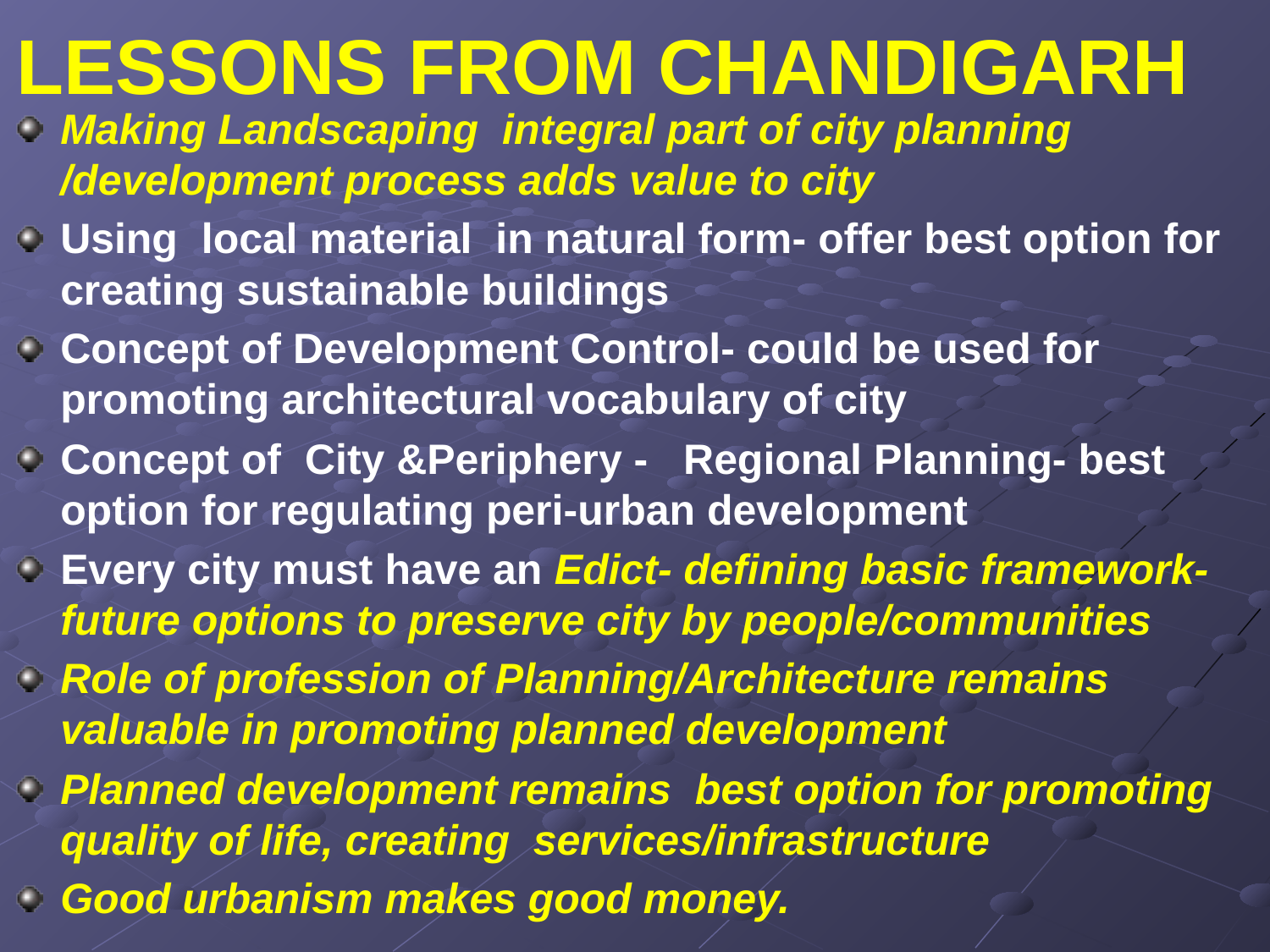

# LESSONS FROM CHANDIGARH
Making Landscaping  integral part of city planning /development process adds value to city
Using  local material  in natural form- offer best option for creating sustainable buildings
Concept of Development Control- could be used for promoting architectural vocabulary of city
Concept of  City &Periphery -   Regional Planning- best option for regulating peri-urban development
Every city must have an Edict- defining basic framework- future options to preserve city by people/communities
Role of profession of Planning/Architecture remains valuable in promoting planned development
Planned development remains  best option for promoting quality of life, creating  services/infrastructure
Good urbanism makes good money.